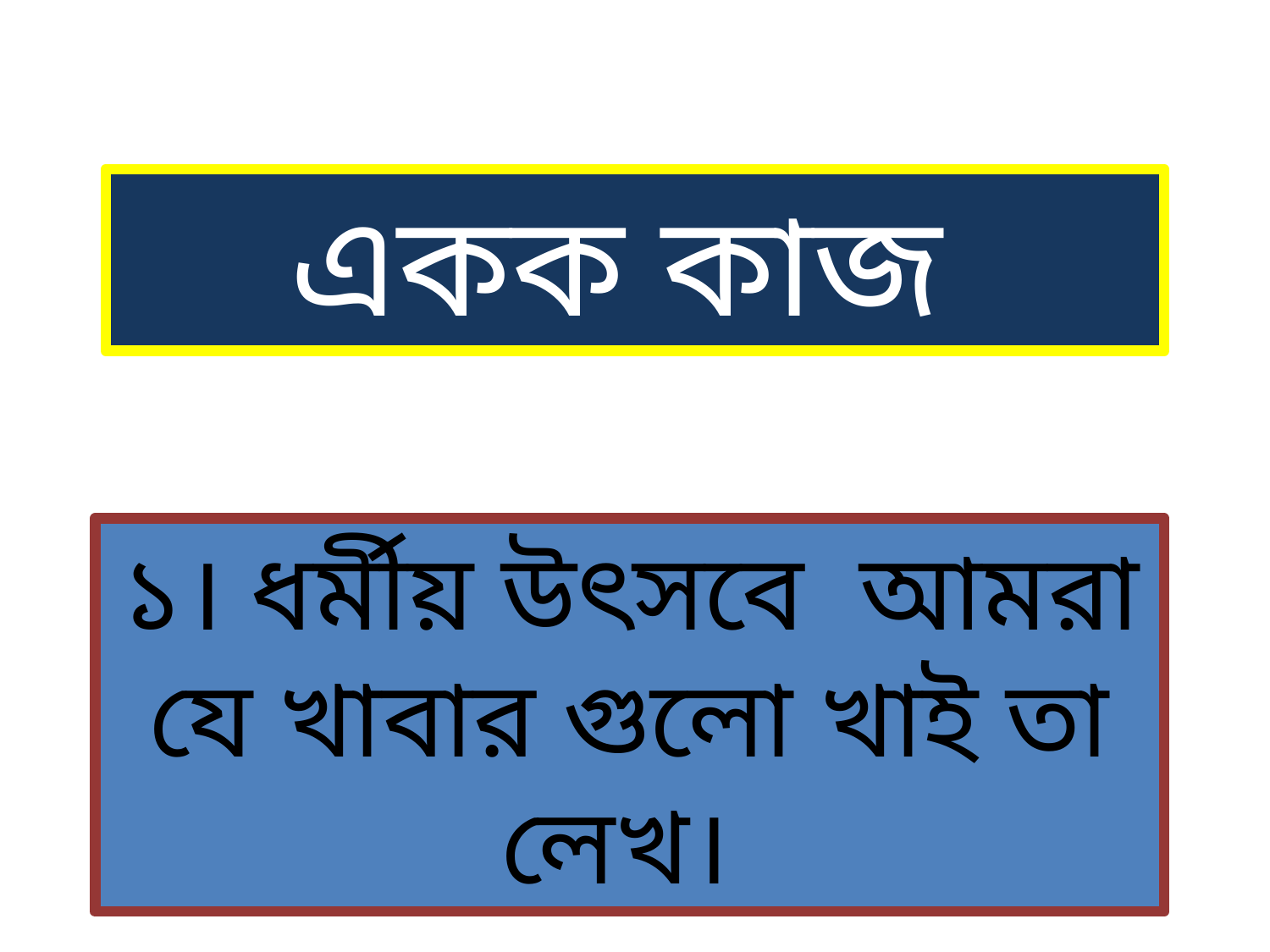

একক কাজ
১। ধর্মীয় উৎসবে  আমরা যে খাবার গুলো খাই তা লেখ।